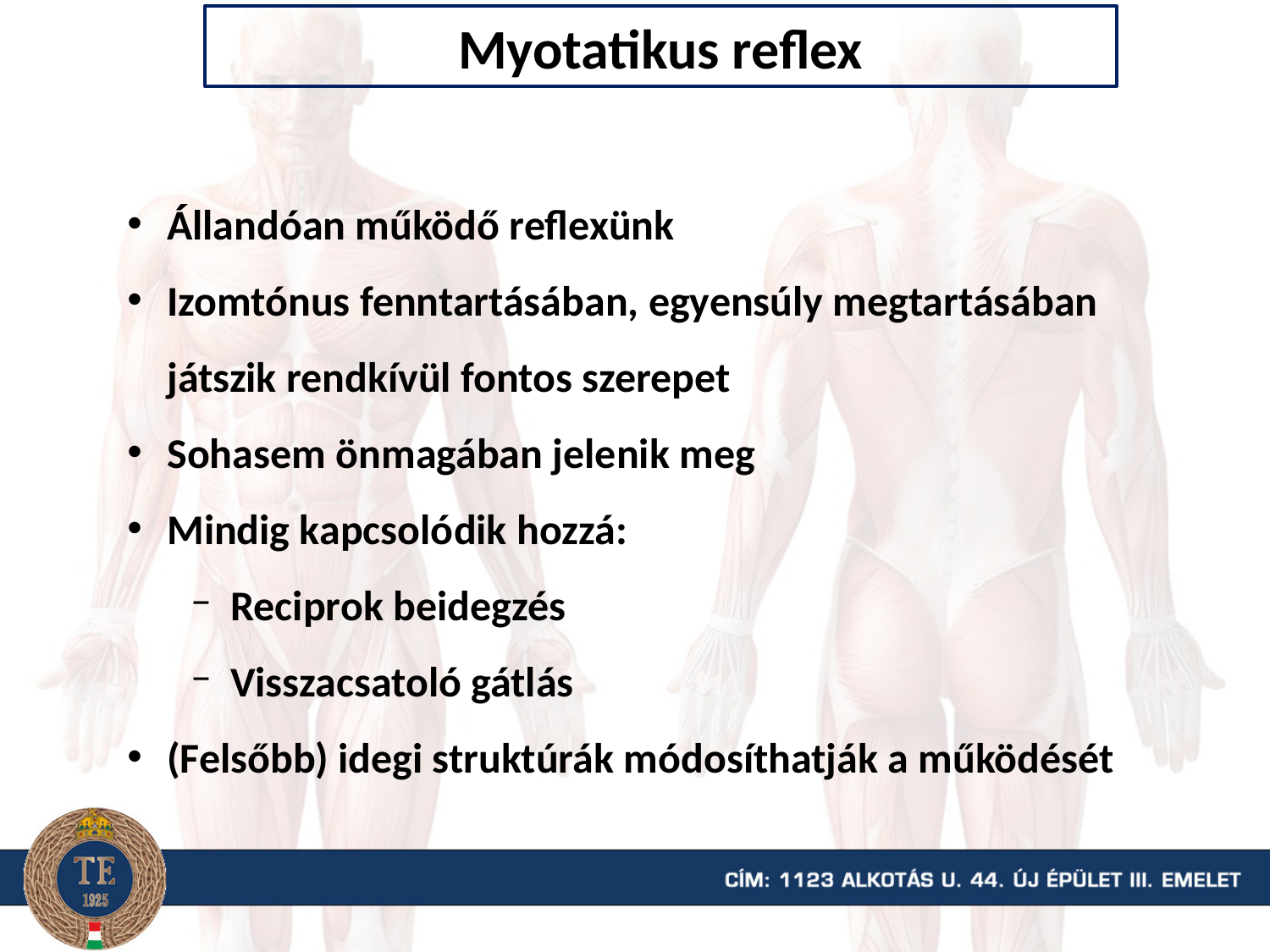

# Myotatikus reflex
Állandóan működő reflexünk
Izomtónus fenntartásában, egyensúly megtartásában játszik rendkívül fontos szerepet
Sohasem önmagában jelenik meg
Mindig kapcsolódik hozzá:
Reciprok beidegzés
Visszacsatoló gátlás
(Felsőbb) idegi struktúrák módosíthatják a működését